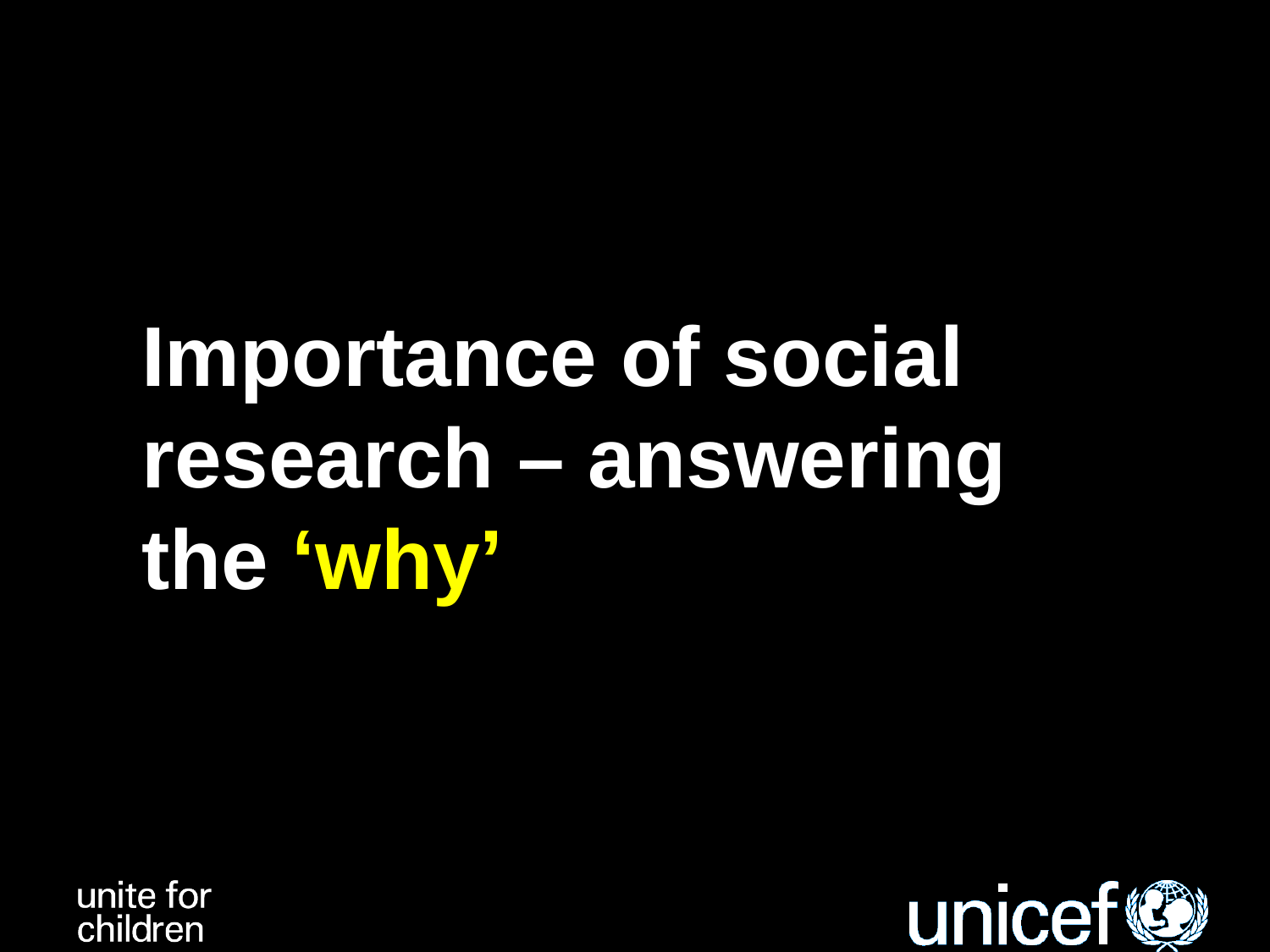

Importance of social research – answering the ‘why’